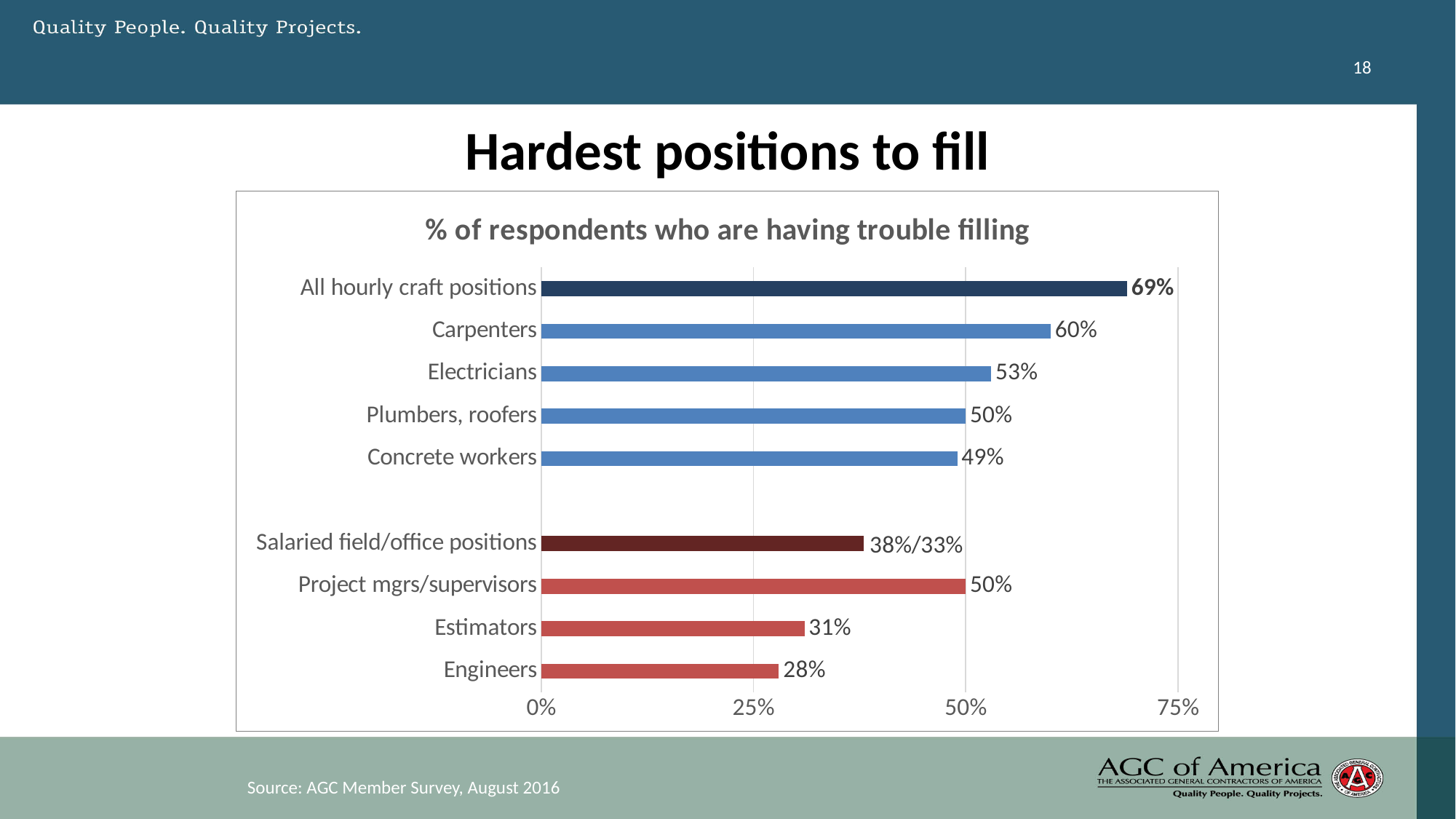

18
# Hardest positions to fill

### Chart: % of respondents who are having trouble filling

| Category | Series 1 |
|---|---|
| Engineers | 0.2800000000000001 |
| Estimators | 0.31000000000000005 |
| Project mgrs/supervisors | 0.5 |
| Salaried field/office positions | 0.38000000000000006 |
|  | None |
| Concrete workers | 0.49000000000000005 |
| Plumbers, roofers | 0.5 |
| Electricians | 0.53 |
| Carpenters | 0.6000000000000001 |
| All hourly craft positions | 0.6900000000000001 |
Source: AGC Member Survey, August 2016